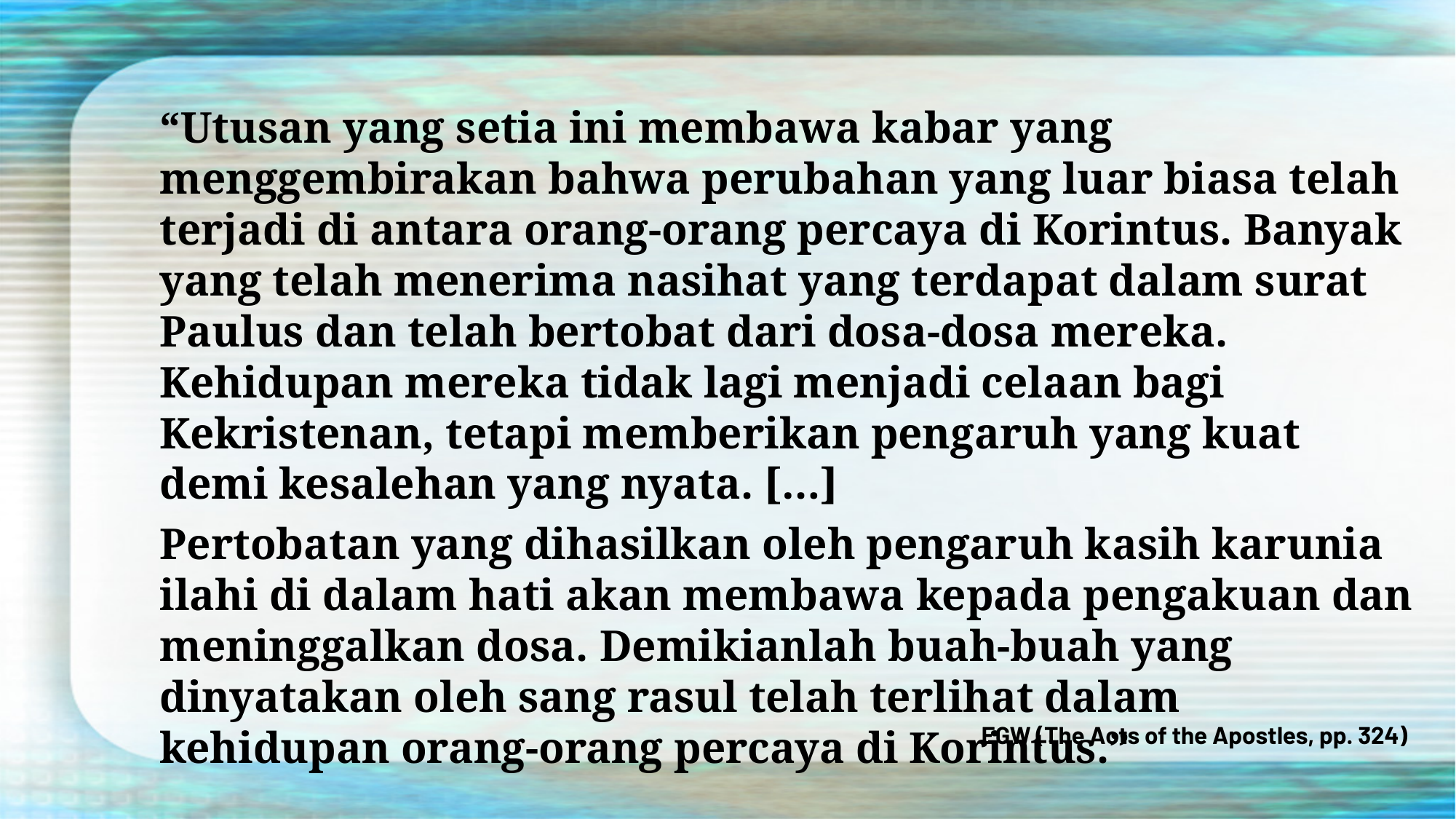

“Utusan yang setia ini membawa kabar yang menggembirakan bahwa perubahan yang luar biasa telah terjadi di antara orang-orang percaya di Korintus. Banyak yang telah menerima nasihat yang terdapat dalam surat Paulus dan telah bertobat dari dosa-dosa mereka. Kehidupan mereka tidak lagi menjadi celaan bagi Kekristenan, tetapi memberikan pengaruh yang kuat demi kesalehan yang nyata. […]
Pertobatan yang dihasilkan oleh pengaruh kasih karunia ilahi di dalam hati akan membawa kepada pengakuan dan meninggalkan dosa. Demikianlah buah-buah yang dinyatakan oleh sang rasul telah terlihat dalam kehidupan orang-orang percaya di Korintus.”
EGW (The Acts of the Apostles, pp. 324)